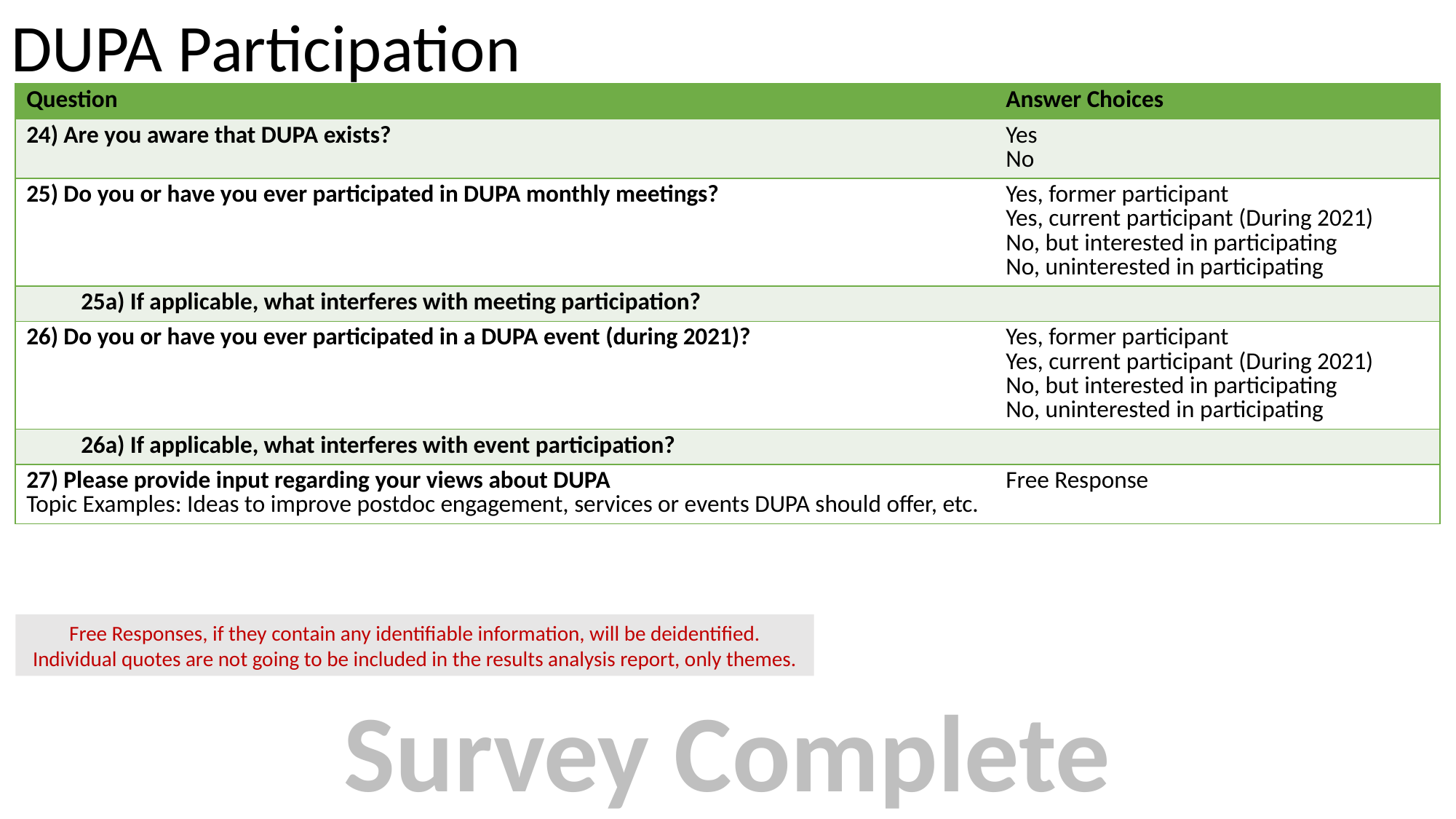

# DUPA Participation
| Question | Answer Choices |
| --- | --- |
| 24) Are you aware that DUPA exists? | Yes No |
| 25) Do you or have you ever participated in DUPA monthly meetings? | Yes, former participant Yes, current participant (During 2021) No, but interested in participating No, uninterested in participating |
| 25a) If applicable, what interferes with meeting participation? |  |
| 26) Do you or have you ever participated in a DUPA event (during 2021)? | Yes, former participant Yes, current participant (During 2021) No, but interested in participating No, uninterested in participating |
| 26a) If applicable, what interferes with event participation? |  |
| 27) Please provide input regarding your views about DUPA Topic Examples: Ideas to improve postdoc engagement, services or events DUPA should offer, etc. | Free Response |
Free Responses, if they contain any identifiable information, will be deidentified.
Individual quotes are not going to be included in the results analysis report, only themes.
Survey Complete